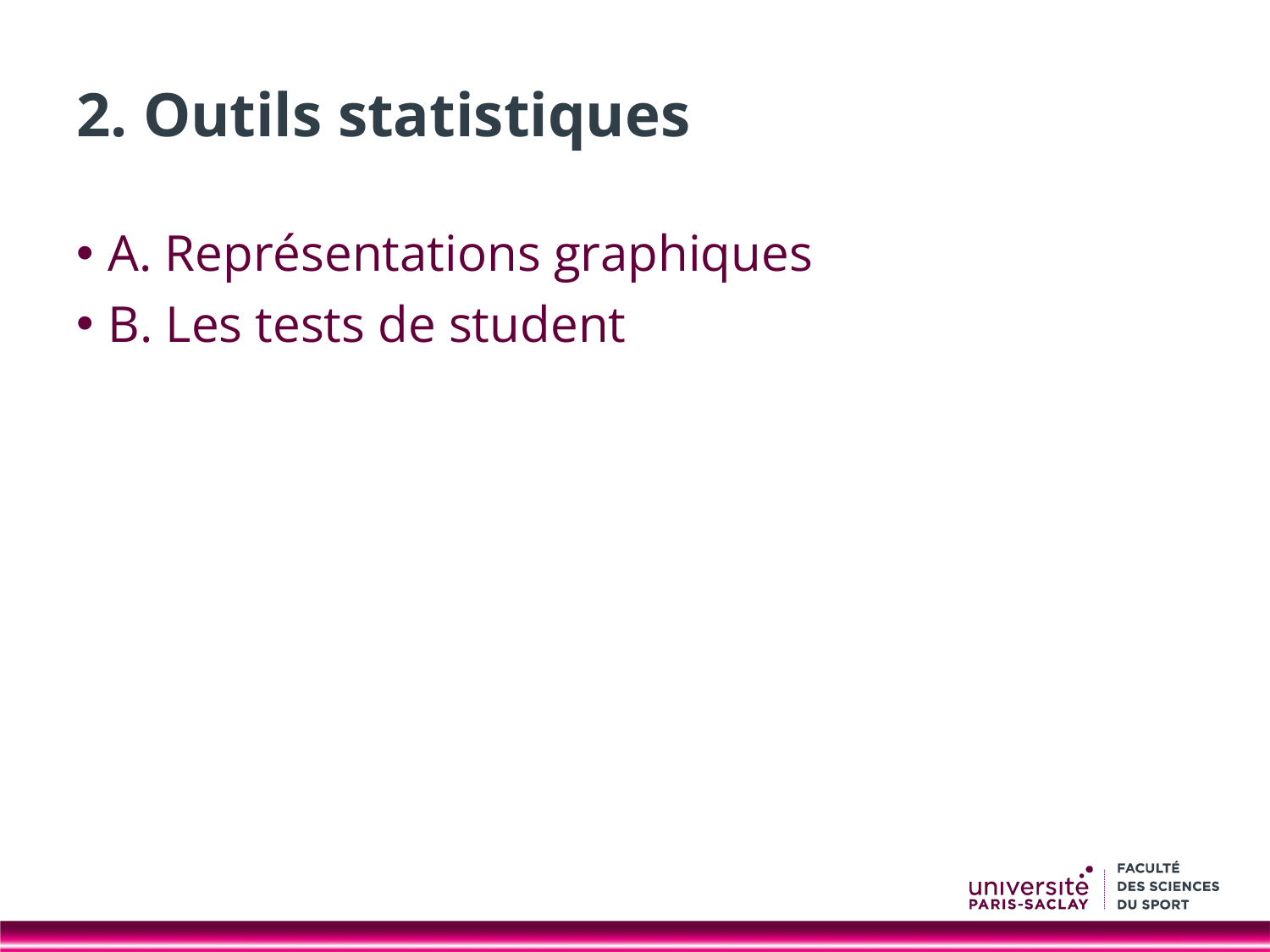

# 2. Outils statistiques
A. Représentations graphiques
B. Les tests de student